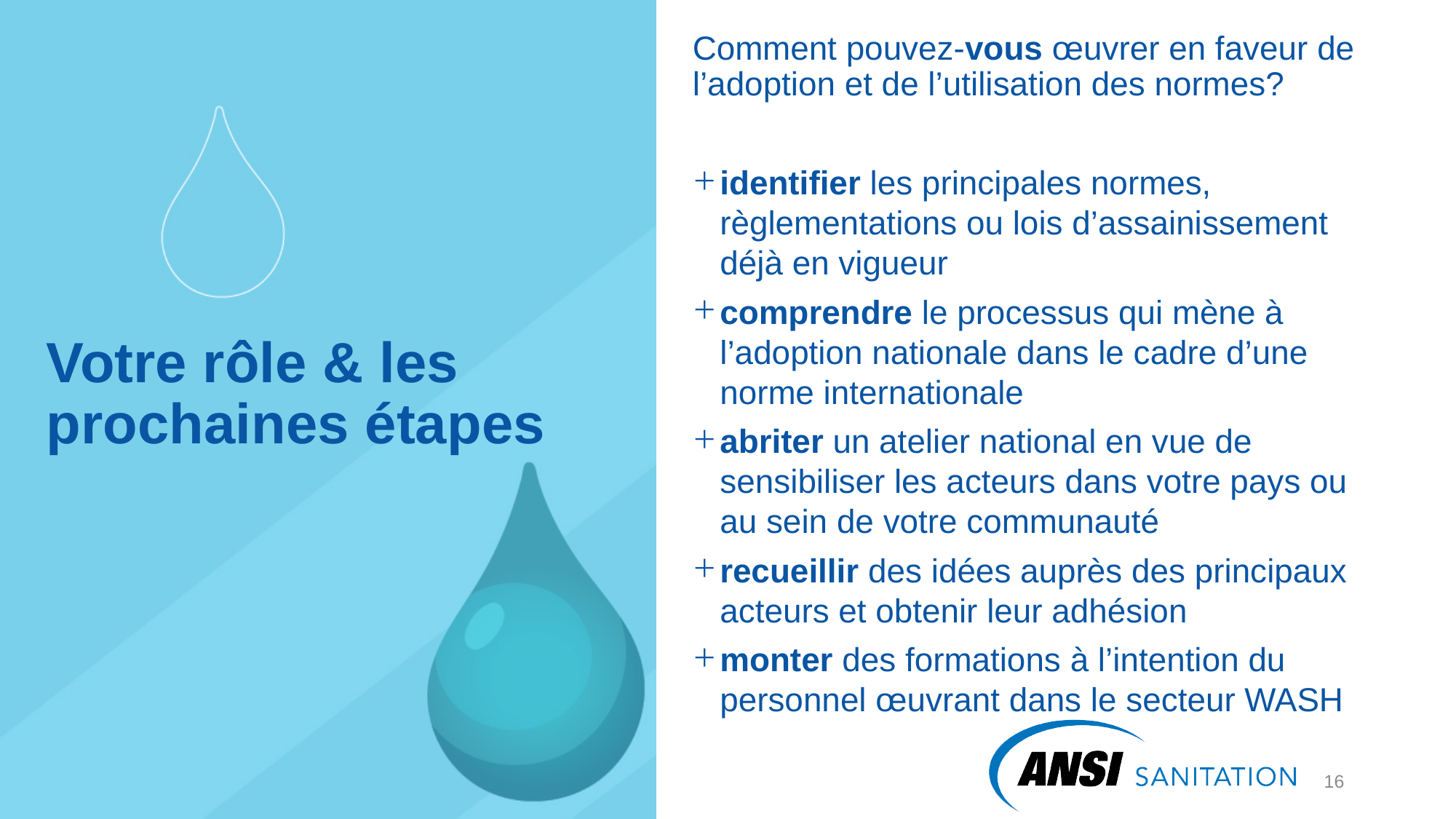

Comment pouvez-vous œuvrer en faveur de l’adoption et de l’utilisation des normes?

identifier les principales normes, règlementations ou lois d’assainissement déjà en vigueur
comprendre le processus qui mène à l’adoption nationale dans le cadre d’une norme internationale
abriter un atelier national en vue de sensibiliser les acteurs dans votre pays ou au sein de votre communauté
recueillir des idées auprès des principaux acteurs et obtenir leur adhésion
monter des formations à l’intention du personnel œuvrant dans le secteur WASH
# Votre rôle & les prochaines étapes
16